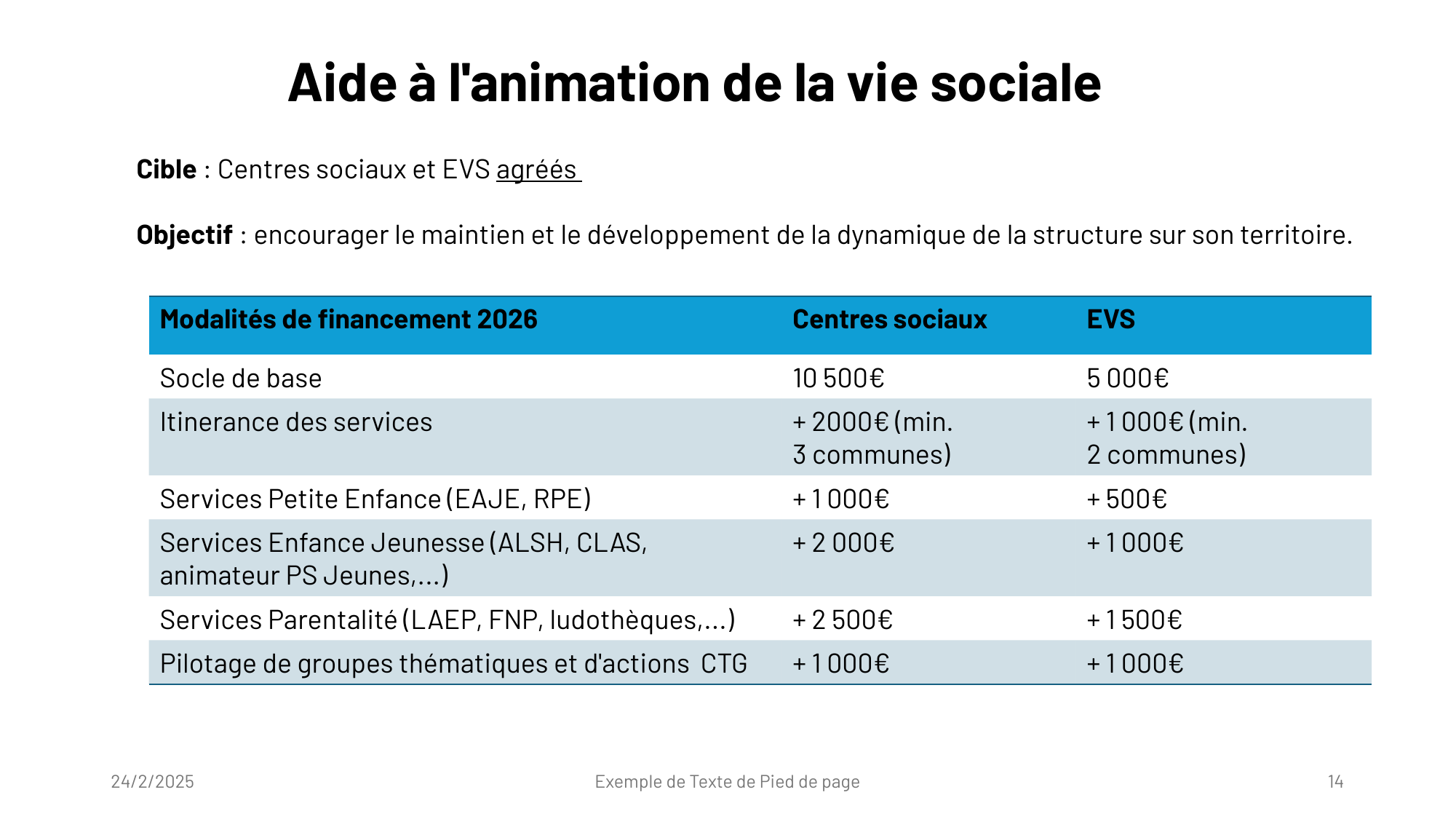

Aide à l'animation de la vie sociale
Cible : Centres sociaux et EVS agréés

Objectif : encourager le maintien et le développement de la dynamique de la structure sur son territoire.

| Modalités de financement 2026 | Centres sociaux | EVS |
| --- | --- | --- |
| Socle de base | 10 500€ | 5 000€ |
| Itinerance des services | + 2000€ (min. 3 communes) | + 1 000€ (min. 2 communes) |
| Services Petite Enfance (EAJE, RPE) | + 1 000€ | + 500€ |
| Services Enfance Jeunesse (ALSH, CLAS, animateur PS Jeunes,...) | + 2 000€ | + 1 000€ |
| Services Parentalité (LAEP, FNP, ludothèques,...) | + 2 500€ | + 1 500€ |
| Pilotage de groupes thématiques et d'actions  CTG | + 1 000€ | + 1 000€ |
24/2/2025
Exemple de Texte de Pied de page
14